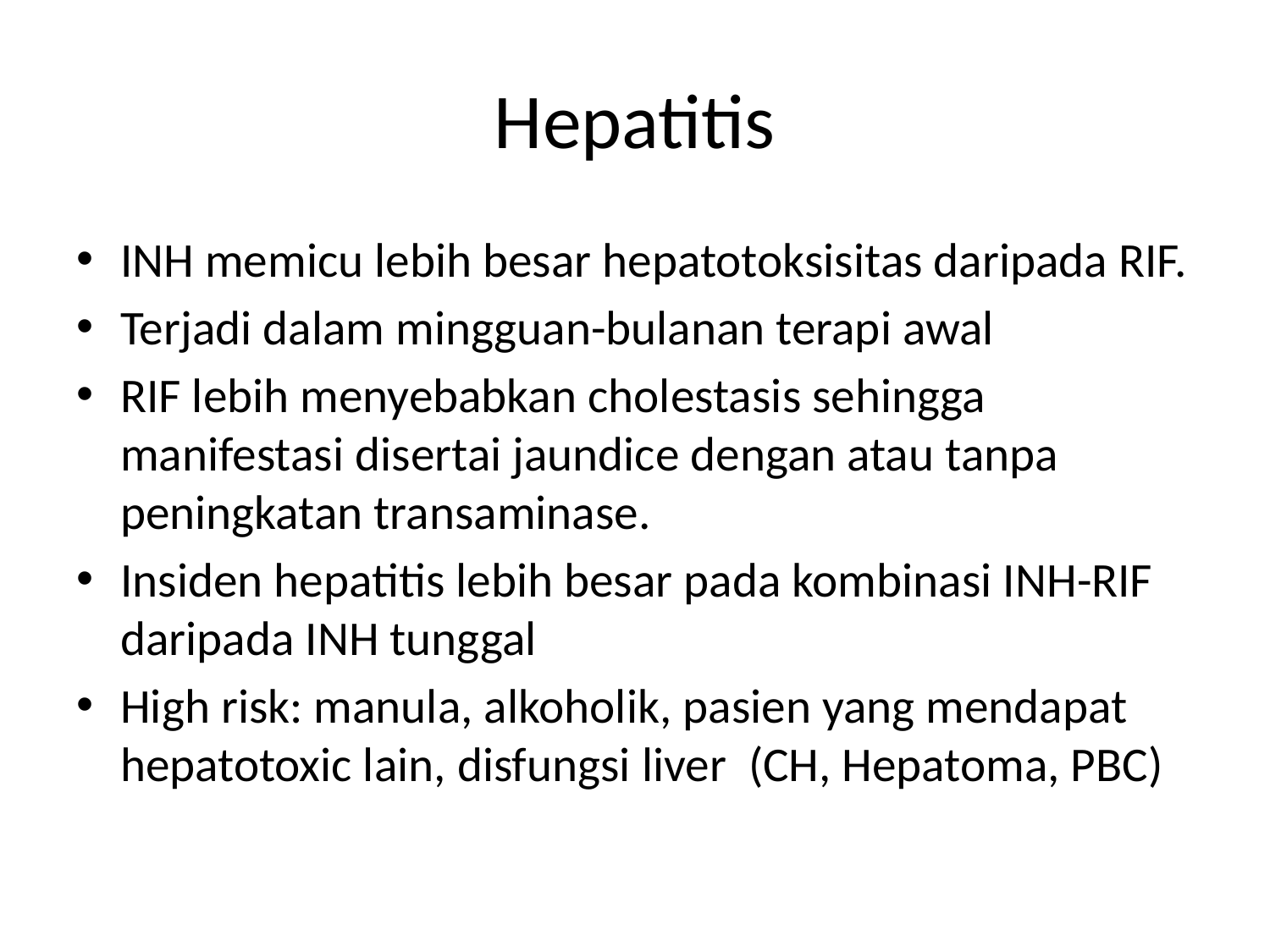

# Hepatitis
INH memicu lebih besar hepatotoksisitas daripada RIF.
Terjadi dalam mingguan-bulanan terapi awal
RIF lebih menyebabkan cholestasis sehingga manifestasi disertai jaundice dengan atau tanpa peningkatan transaminase.
Insiden hepatitis lebih besar pada kombinasi INH-RIF daripada INH tunggal
High risk: manula, alkoholik, pasien yang mendapat hepatotoxic lain, disfungsi liver  (CH, Hepatoma, PBC)